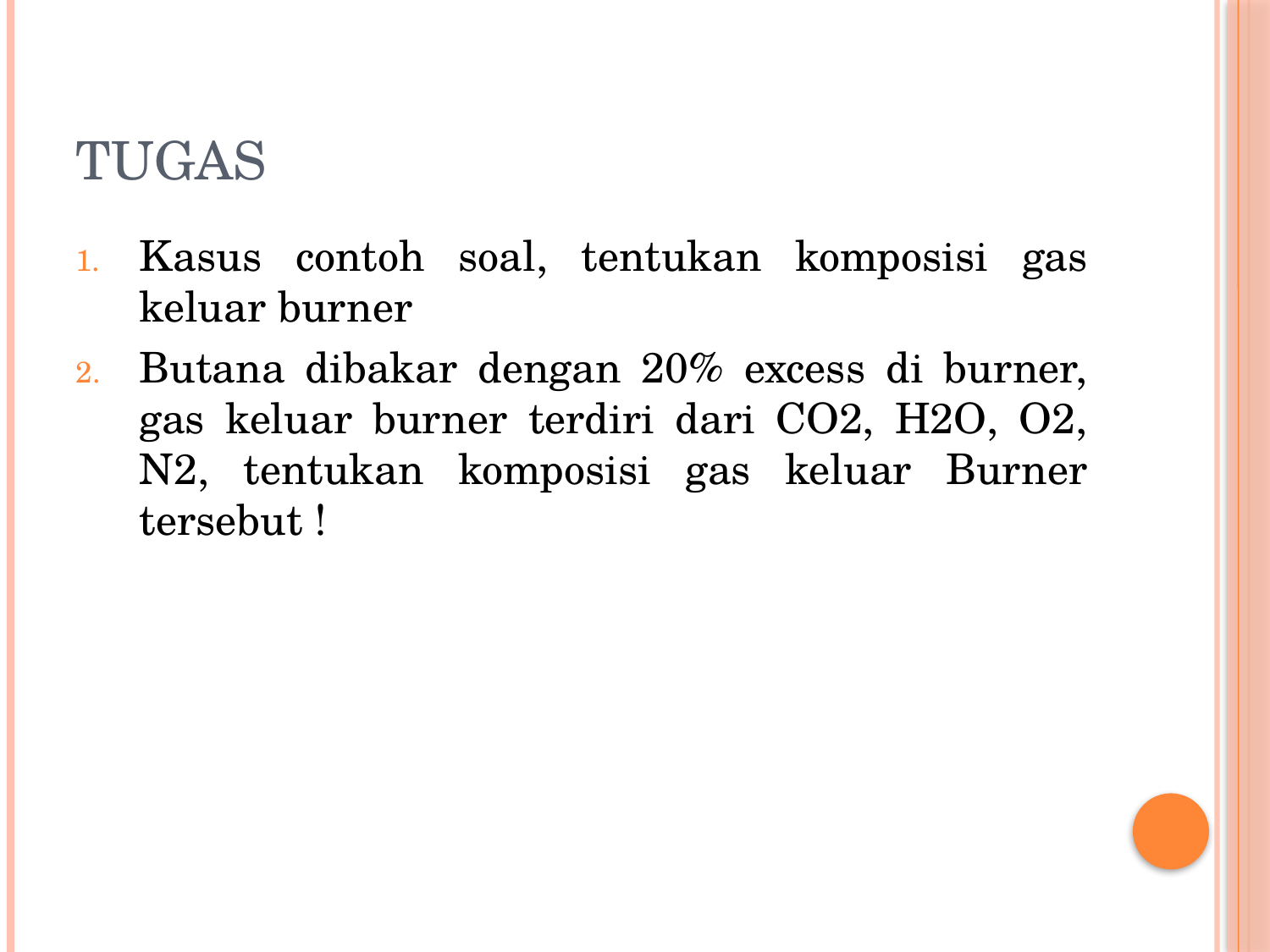

# TUGAS
Kasus contoh soal, tentukan komposisi gas keluar burner
Butana dibakar dengan 20% excess di burner, gas keluar burner terdiri dari CO2, H2O, O2, N2, tentukan komposisi gas keluar Burner tersebut !